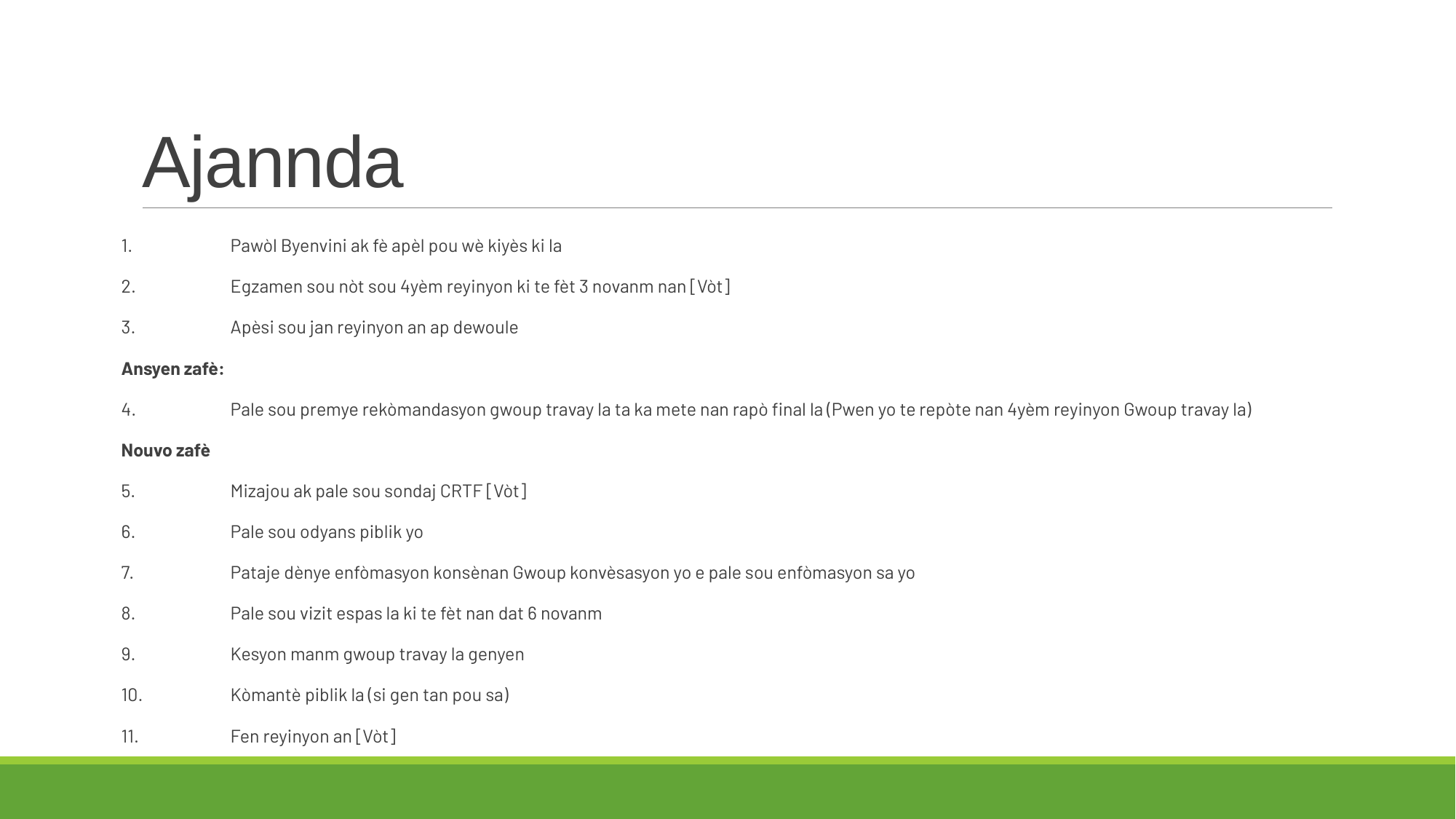

# Ajannda
1.	Pawòl Byenvini ak fè apèl pou wè kiyès ki la
2.	Egzamen sou nòt sou 4yèm reyinyon ki te fèt 3 novanm nan [Vòt]
3.	Apèsi sou jan reyinyon an ap dewoule
Ansyen zafè:
4.	Pale sou premye rekòmandasyon gwoup travay la ta ka mete nan rapò final la (Pwen yo te repòte nan 4yèm reyinyon Gwoup travay la)
Nouvo zafè
5.	Mizajou ak pale sou sondaj CRTF [Vòt]
6.	Pale sou odyans piblik yo
7.	Pataje dènye enfòmasyon konsènan Gwoup konvèsasyon yo e pale sou enfòmasyon sa yo
8.	Pale sou vizit espas la ki te fèt nan dat 6 novanm
9.	Kesyon manm gwoup travay la genyen
10.	Kòmantè piblik la (si gen tan pou sa)
11.	Fen reyinyon an [Vòt]